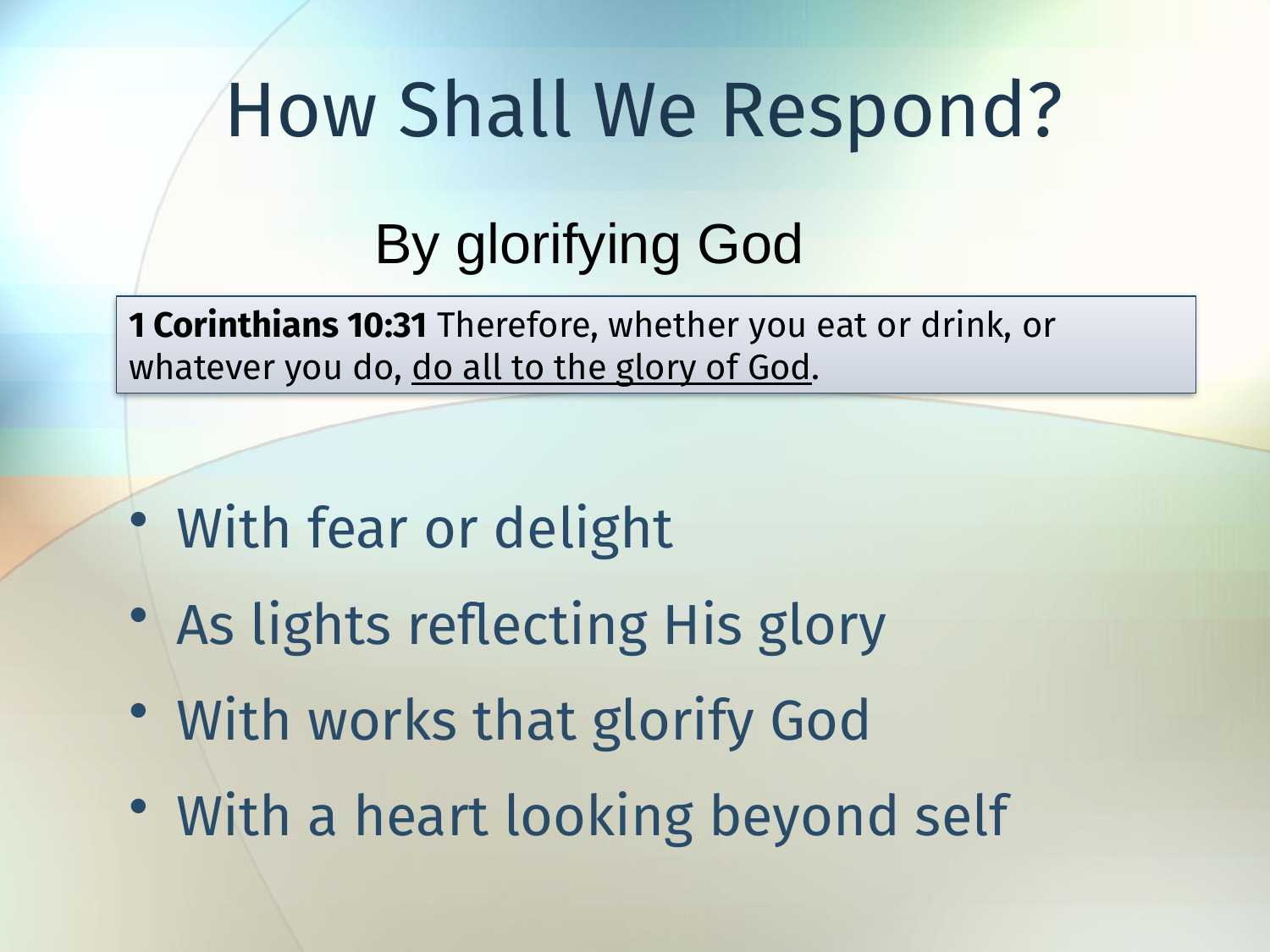

How Shall We Respond?
By glorifying God
1 Corinthians 10:31 Therefore, whether you eat or drink, or whatever you do, do all to the glory of God.
With fear or delight
As lights reflecting His glory
With works that glorify God
With a heart looking beyond self